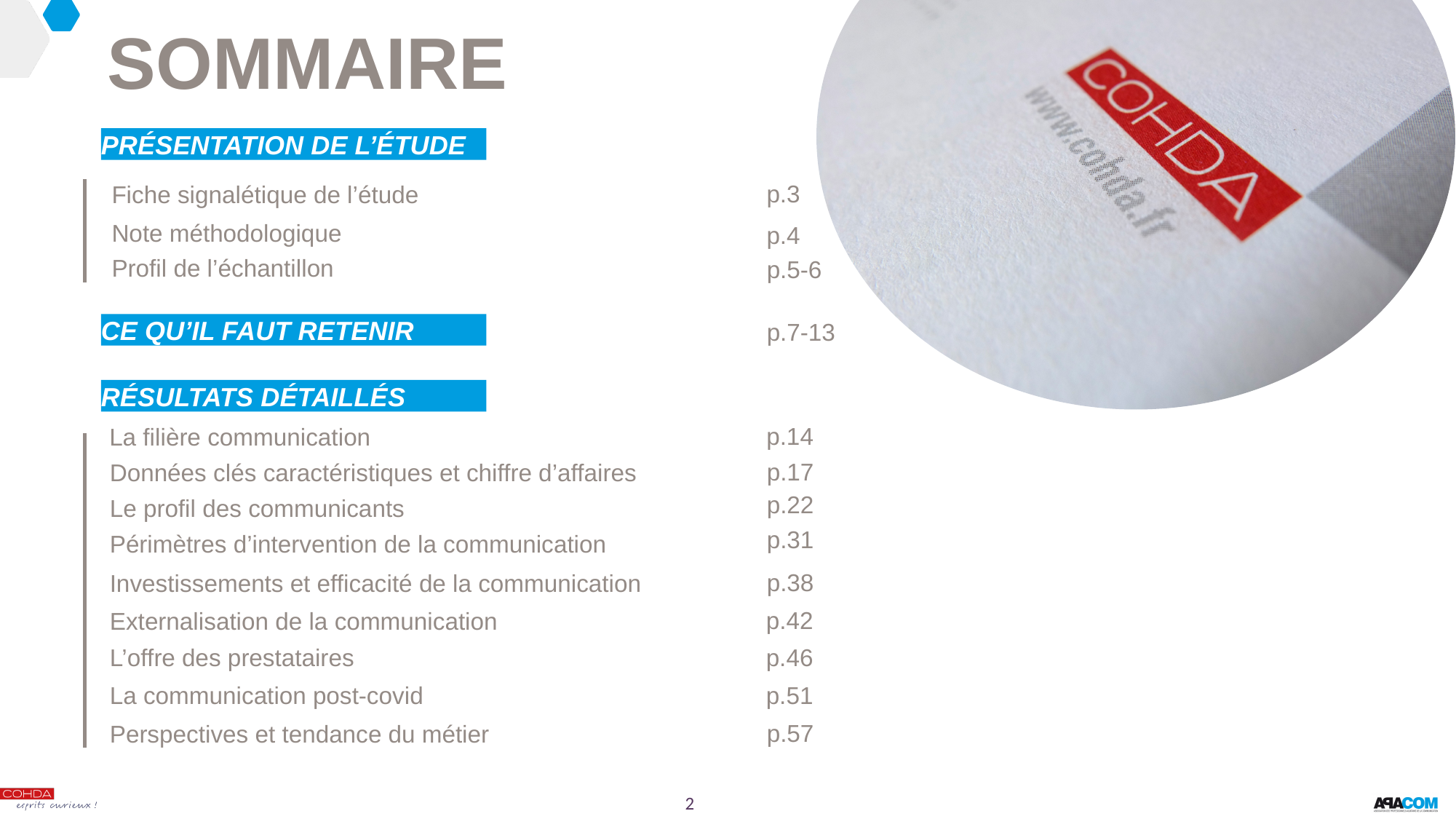

# Sommaire
Présentation de l’étude
Fiche signalétique de l’étude
p.3
Note méthodologique
p.4
Profil de l’échantillon
p.5-6
p.7-13
Ce qu’il faut retenir
Résultats détaillés
La filière communication
p.14
Données clés caractéristiques et chiffre d’affaires
p.17
p.22
Le profil des communicants
p.31
Périmètres d’intervention de la communication
Investissements et efficacité de la communication
p.38
Externalisation de la communication
p.42
L’offre des prestataires
p.46
La communication post-covid
p.51
Perspectives et tendance du métier
p.57